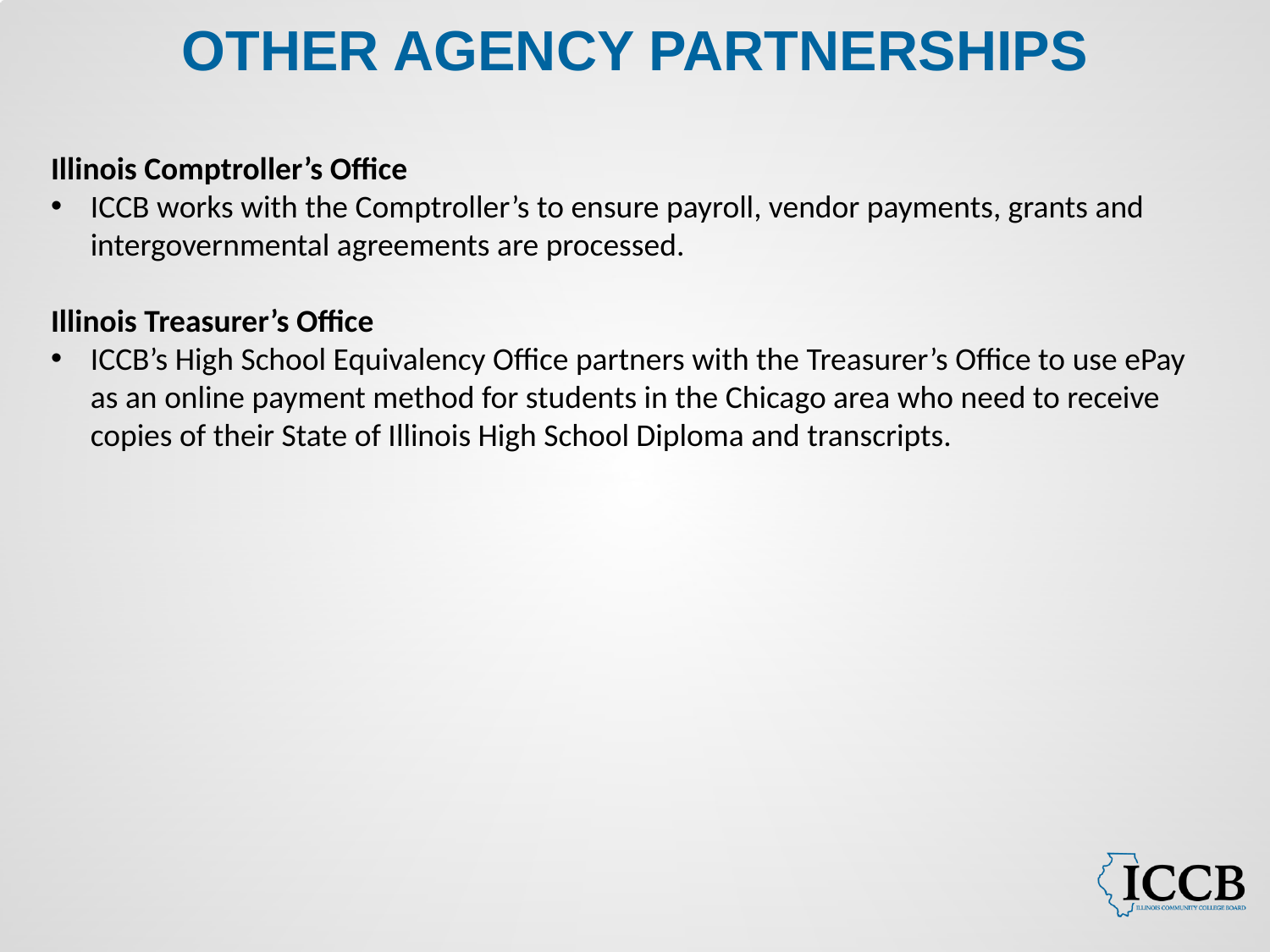

# OTHER AGENCY PARTNERSHIPS
Illinois Comptroller’s Office
ICCB works with the Comptroller’s to ensure payroll, vendor payments, grants and intergovernmental agreements are processed.

Illinois Treasurer’s Office
ICCB’s High School Equivalency Office partners with the Treasurer’s Office to use ePay as an online payment method for students in the Chicago area who need to receive copies of their State of Illinois High School Diploma and transcripts.